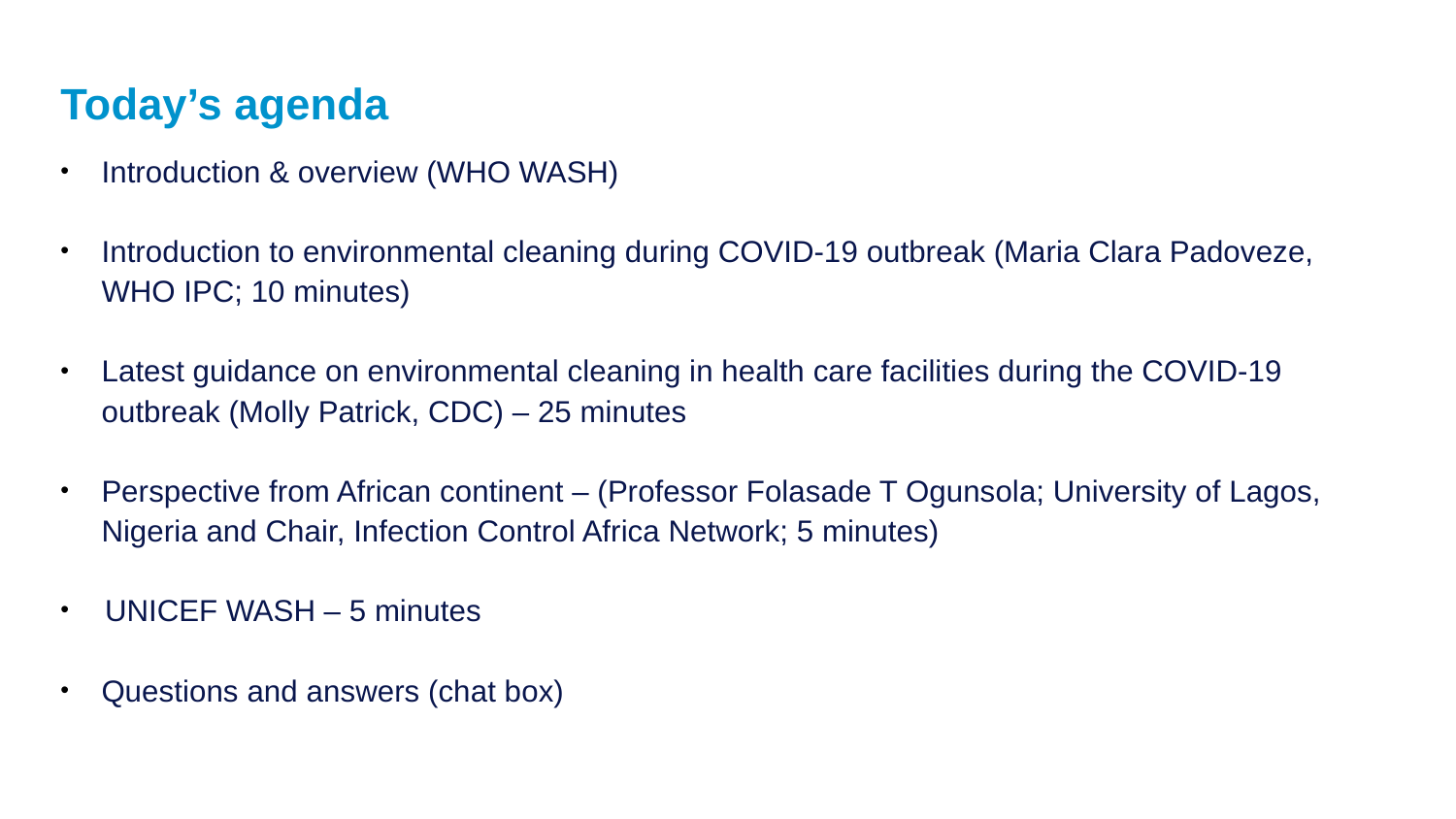

# Today’s agenda
Introduction & overview (WHO WASH)

Introduction to environmental cleaning during COVID-19 outbreak (Maria Clara Padoveze, WHO IPC; 10 minutes)

Latest guidance on environmental cleaning in health care facilities during the COVID-19 outbreak (Molly Patrick, CDC) – 25 minutes

Perspective from African continent – (Professor Folasade T Ogunsola; University of Lagos, Nigeria and Chair, Infection Control Africa Network; 5 minutes)

UNICEF WASH – 5 minutes

Questions and answers (chat box)